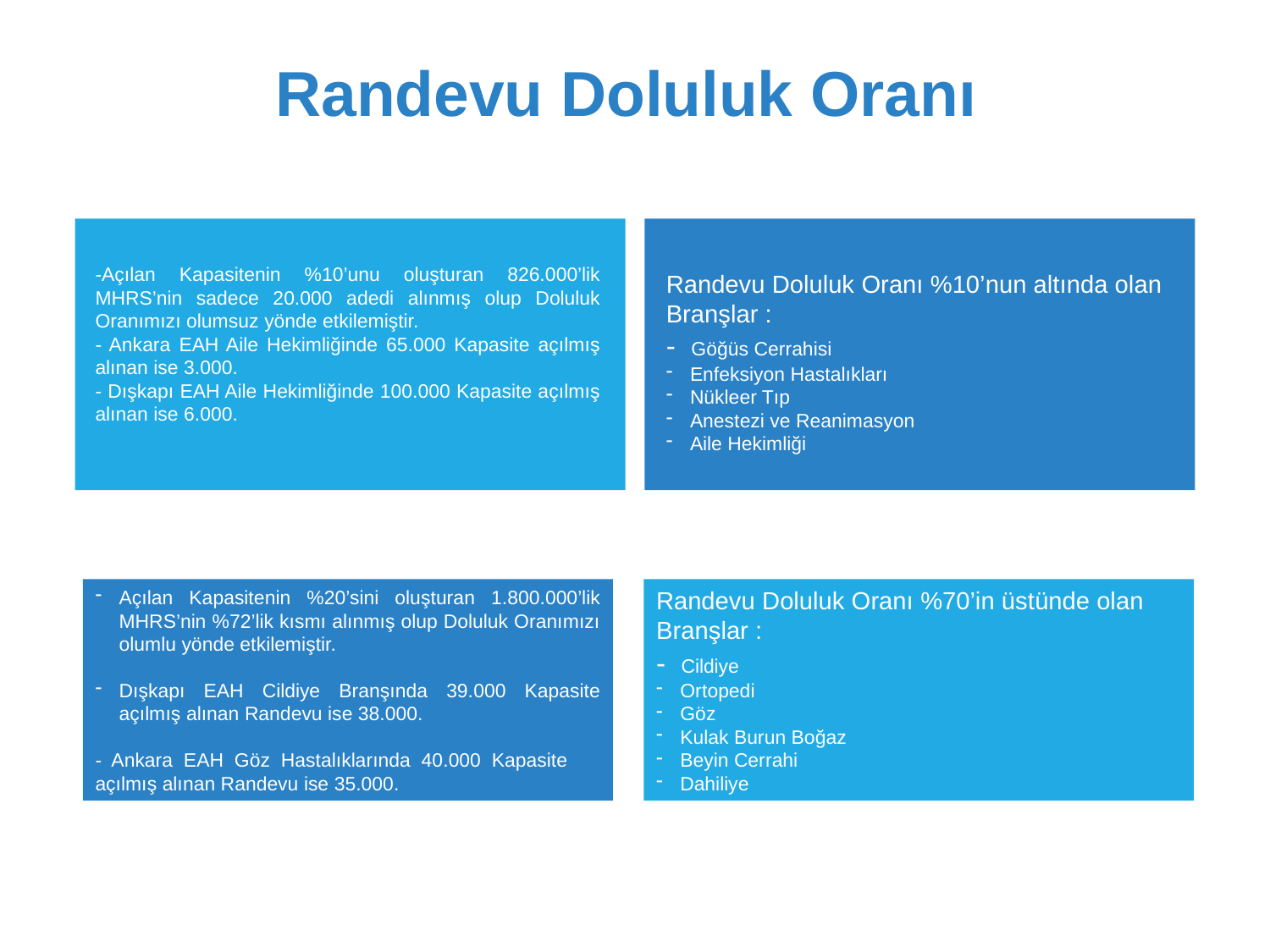

# Randevu Doluluk Oranı
-Açılan Kapasitenin %10’unu oluşturan 826.000’lik MHRS’nin sadece 20.000 adedi alınmış olup Doluluk Oranımızı olumsuz yönde etkilemiştir.
- Ankara EAH Aile Hekimliğinde 65.000 Kapasite açılmış alınan ise 3.000.
- Dışkapı EAH Aile Hekimliğinde 100.000 Kapasite açılmış alınan ise 6.000.
Randevu Doluluk Oranı %10’nun altında olan Branşlar :
-  Göğüs Cerrahisi
Enfeksiyon Hastalıkları
Nükleer Tıp
Anestezi ve Reanimasyon
Aile Hekimliği
Açılan Kapasitenin %20’sini oluşturan 1.800.000’lik MHRS’nin %72’lik kısmı alınmış olup Doluluk Oranımızı olumlu yönde etkilemiştir.

Dışkapı EAH Cildiye Branşında 39.000 Kapasite açılmış alınan Randevu ise 38.000.

- Ankara EAH Göz Hastalıklarında 40.000 Kapasite    açılmış alınan Randevu ise 35.000.
Randevu Doluluk Oranı %70’in üstünde olan Branşlar :
-  Cildiye
Ortopedi
Göz
Kulak Burun Boğaz
Beyin Cerrahi
Dahiliye